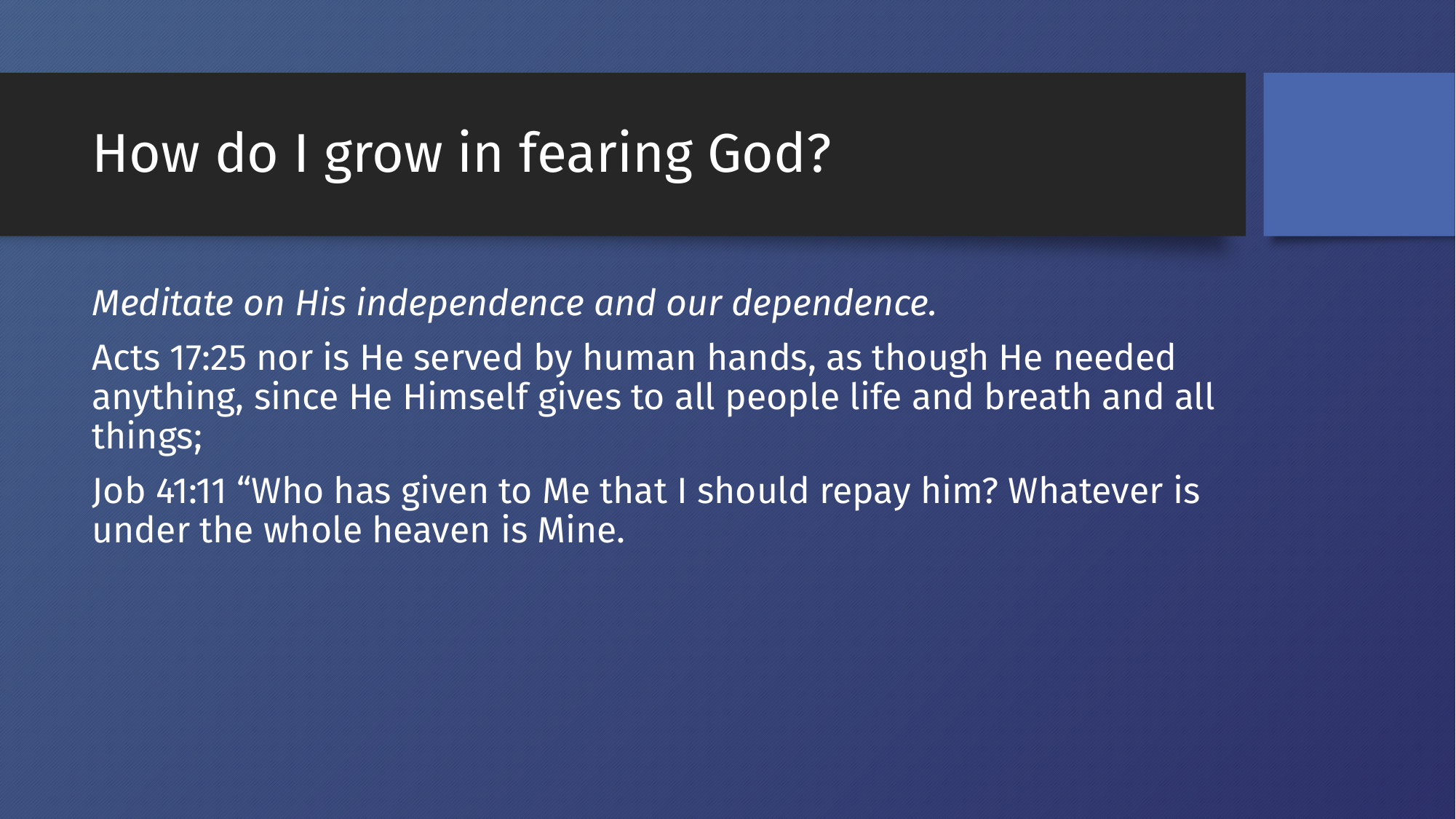

# How do I grow in fearing God?
Meditate on His independence and our dependence.
Acts 17:25 nor is He served by human hands, as though He needed anything, since He Himself gives to all people life and breath and all things;
Job 41:11 “Who has given to Me that I should repay him? Whatever is under the whole heaven is Mine.